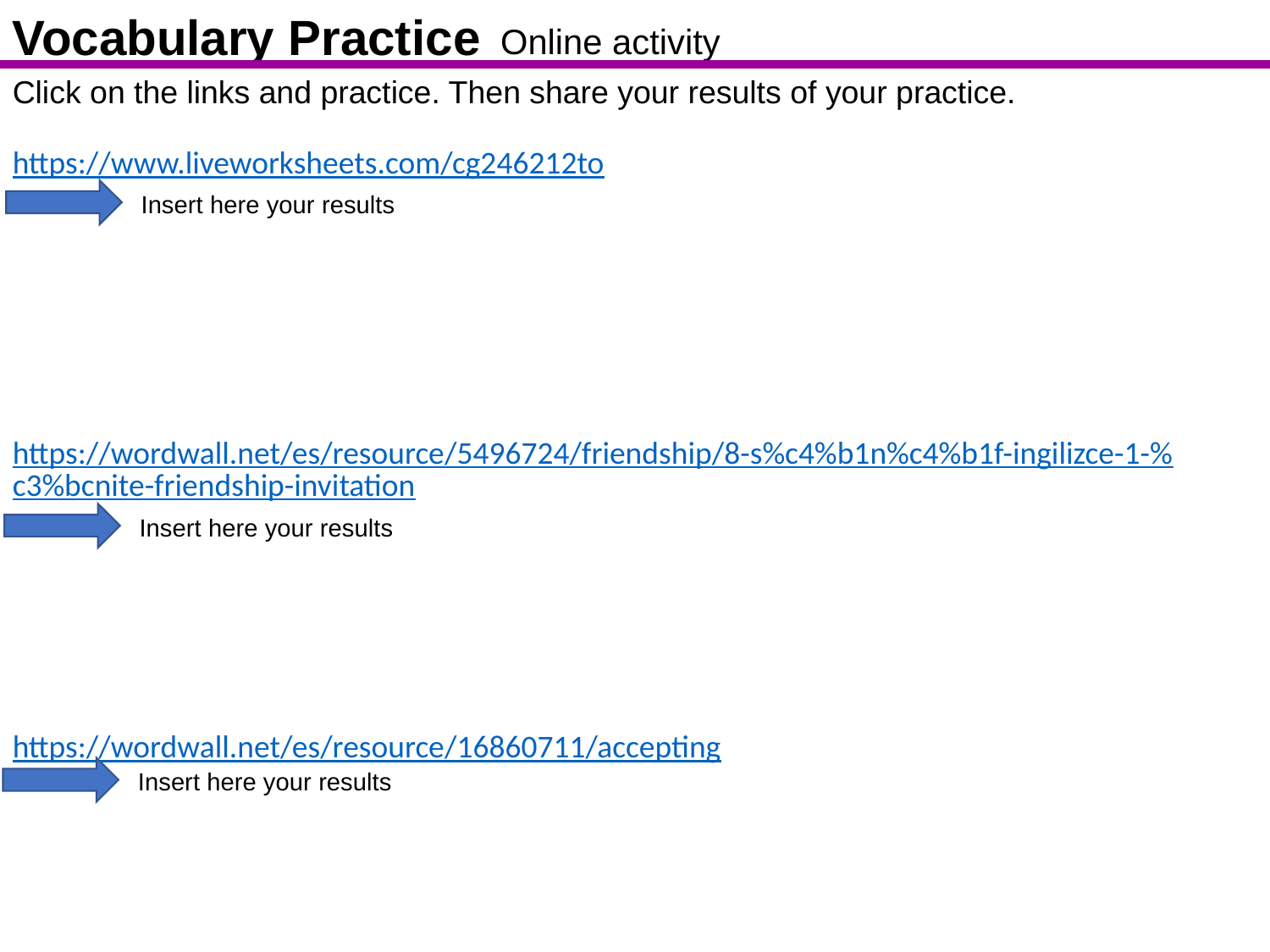

Vocabulary Practice
Online activity
Click on the links and practice. Then share your results of your practice.
https://www.liveworksheets.com/cg246212to

Insert here your results
https://wordwall.net/es/resource/5496724/friendship/8-s%c4%b1n%c4%b1f-ingilizce-1-%c3%bcnite-friendship-invitation

Insert here your results
https://wordwall.net/es/resource/16860711/accepting

Insert here your results